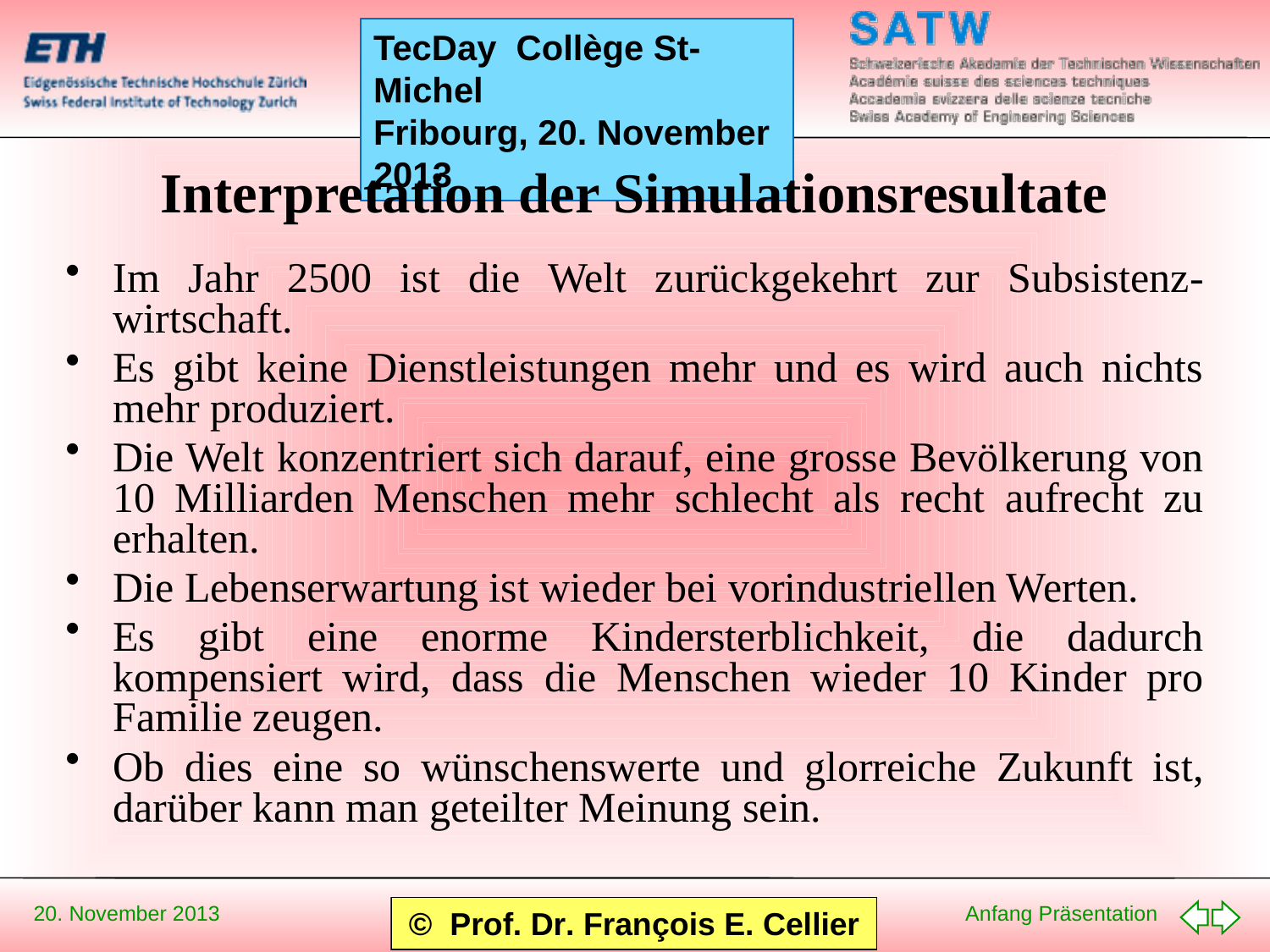

# Interpretation der Simulationsresultate
Im Jahr 2500 ist die Welt zurückgekehrt zur Subsistenz-wirtschaft.
Es gibt keine Dienstleistungen mehr und es wird auch nichts mehr produziert.
Die Welt konzentriert sich darauf, eine grosse Bevölkerung von 10 Milliarden Menschen mehr schlecht als recht aufrecht zu erhalten.
Die Lebenserwartung ist wieder bei vorindustriellen Werten.
Es gibt eine enorme Kindersterblichkeit, die dadurch kompensiert wird, dass die Menschen wieder 10 Kinder pro Familie zeugen.
Ob dies eine so wünschenswerte und glorreiche Zukunft ist, darüber kann man geteilter Meinung sein.